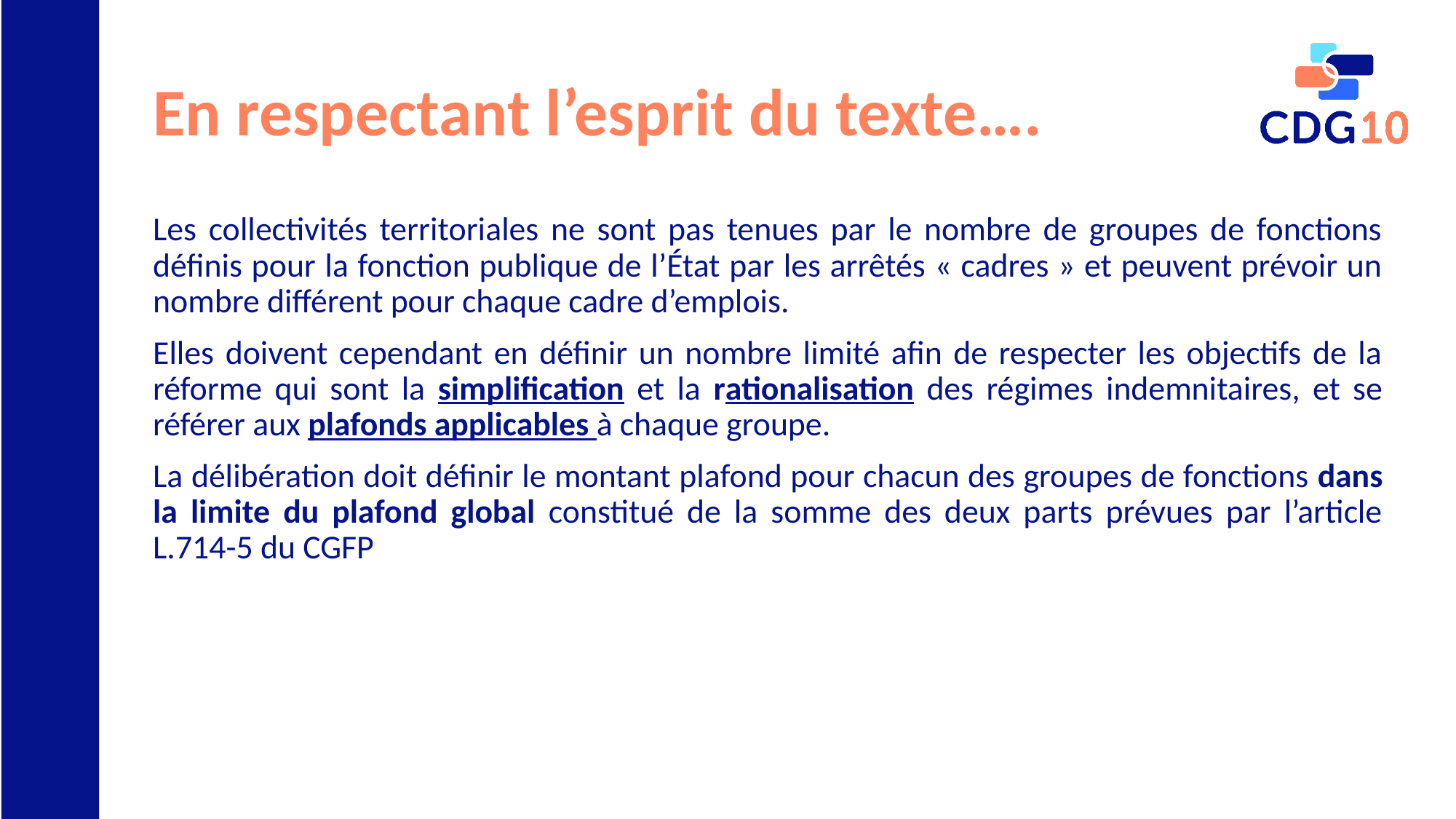

# En respectant l’esprit du texte….
Les collectivités territoriales ne sont pas tenues par le nombre de groupes de fonctions définis pour la fonction publique de l’État par les arrêtés « cadres » et peuvent prévoir un nombre différent pour chaque cadre d’emplois.
Elles doivent cependant en définir un nombre limité afin de respecter les objectifs de la réforme qui sont la simplification et la rationalisation des régimes indemnitaires, et se référer aux plafonds applicables à chaque groupe.
La délibération doit définir le montant plafond pour chacun des groupes de fonctions dans la limite du plafond global constitué de la somme des deux parts prévues par l’article L.714-5 du CGFP